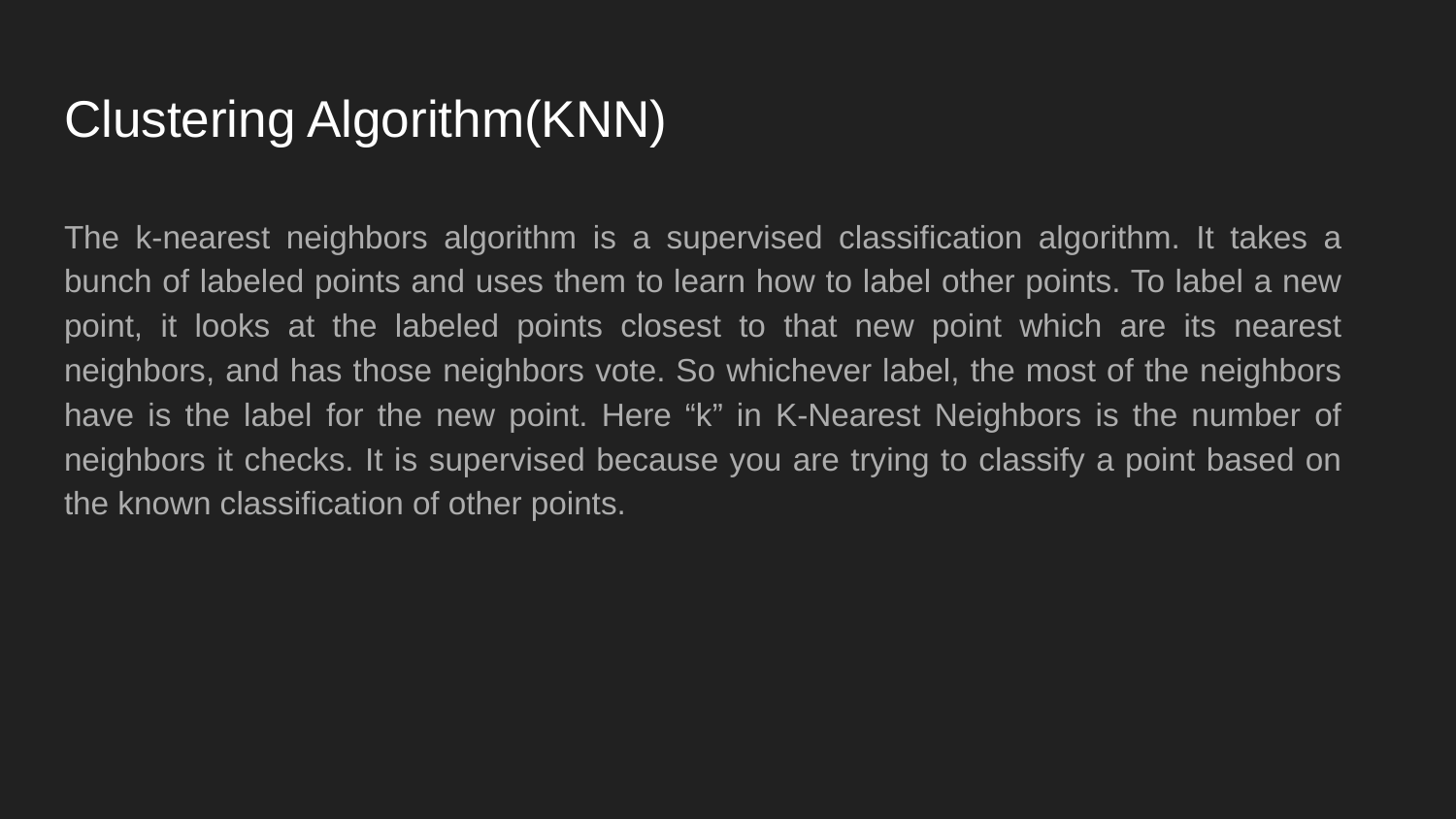

# Clustering Algorithm(KNN)
The k-nearest neighbors algorithm is a supervised classification algorithm. It takes a bunch of labeled points and uses them to learn how to label other points. To label a new point, it looks at the labeled points closest to that new point which are its nearest neighbors, and has those neighbors vote. So whichever label, the most of the neighbors have is the label for the new point. Here “k” in K-Nearest Neighbors is the number of neighbors it checks. It is supervised because you are trying to classify a point based on the known classification of other points.